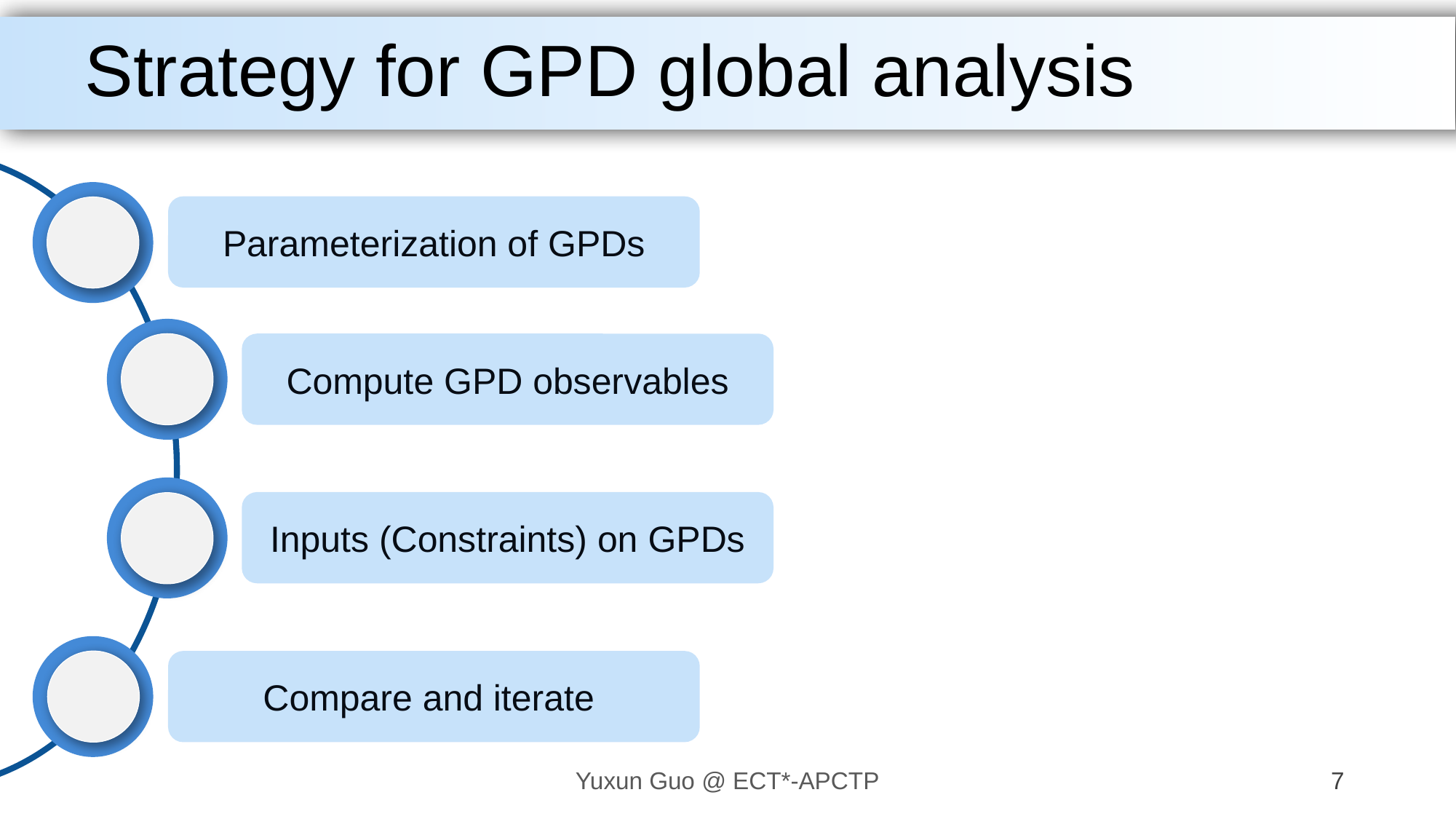

# Strategy for GPD global analysis

Parameterization of GPDs

Compute GPD observables

Inputs (Constraints) on GPDs

Compare and iterate